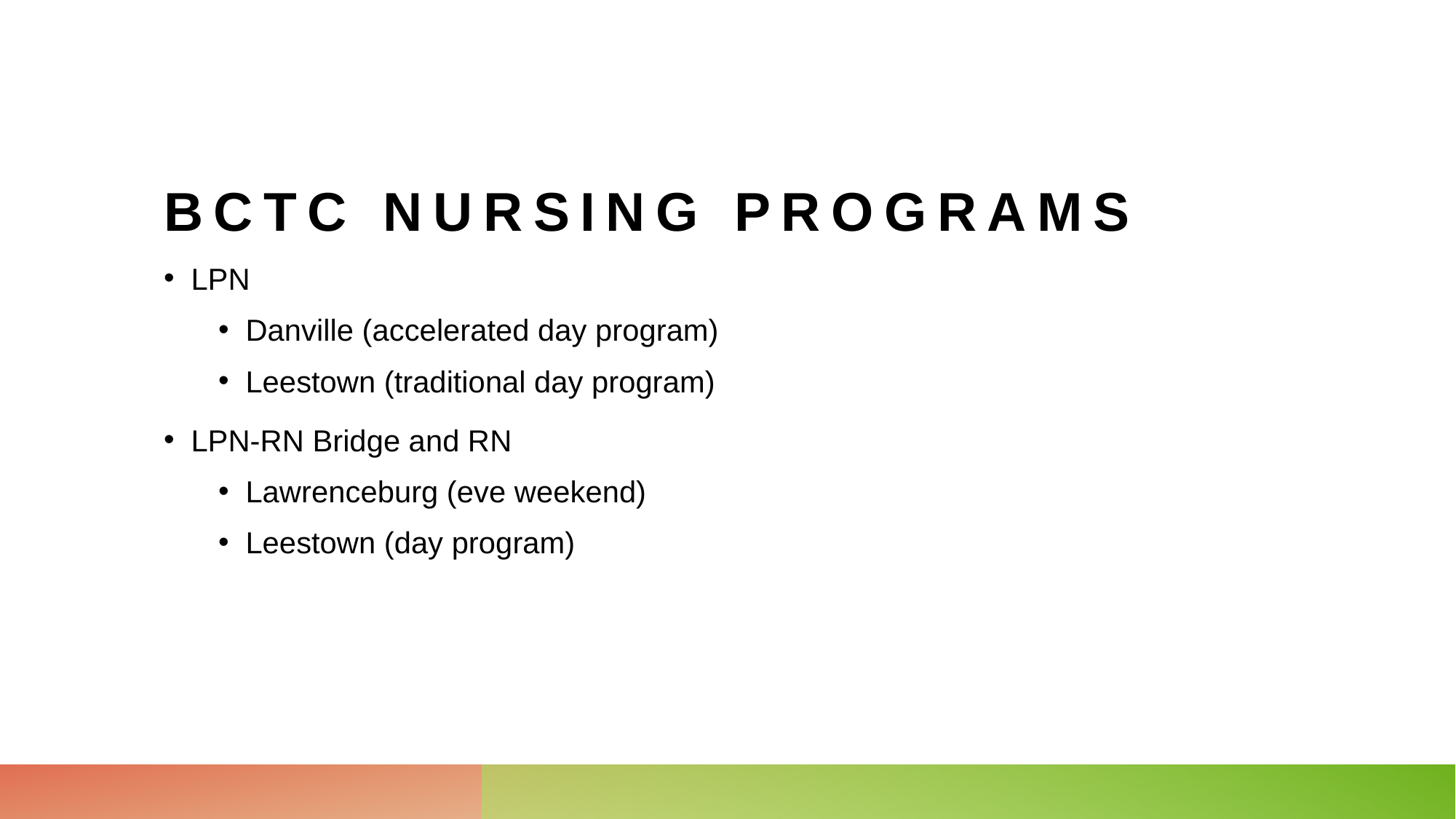

# BCTC NURSING PROGRAMS
LPN
Danville (accelerated day program)
Leestown (traditional day program)
LPN-RN Bridge and RN
Lawrenceburg (eve weekend)
Leestown (day program)